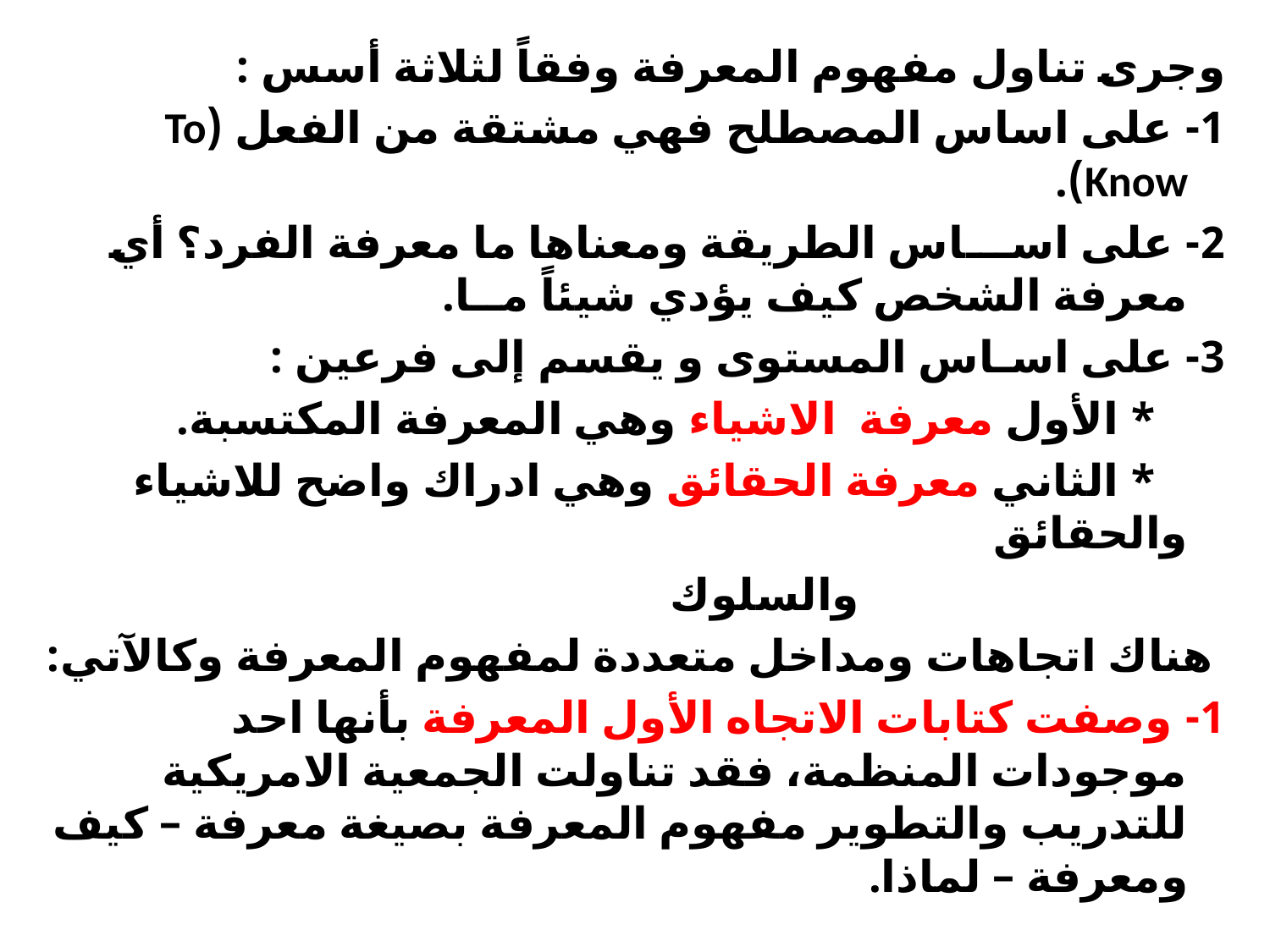

وجرى تناول مفهوم المعرفة وفقاً لثلاثة أسس :
1- على اساس المصطلح فهي مشتقة من الفعل (To Know).
2- على اســـاس الطريقة ومعناها ما معرفة الفرد؟ أي معرفة الشخص كيف يؤدي شيئاً مــا.
3- على اسـاس المستوى و يقسم إلى فرعين :
      * الأول معرفة  الاشياء وهي المعرفة المكتسبة.
      * الثاني معرفة الحقائق وهي ادراك واضح للاشياء والحقائق
                                والسلوك
 هناك اتجاهات ومداخل متعددة لمفهوم المعرفة وكالآتي:
1- وصفت كتابات الاتجاه الأول المعرفة بأنها احد موجودات المنظمة، فقد تناولت الجمعية الامريكية للتدريب والتطوير مفهوم المعرفة بصيغة معرفة – كيف ومعرفة – لماذا.